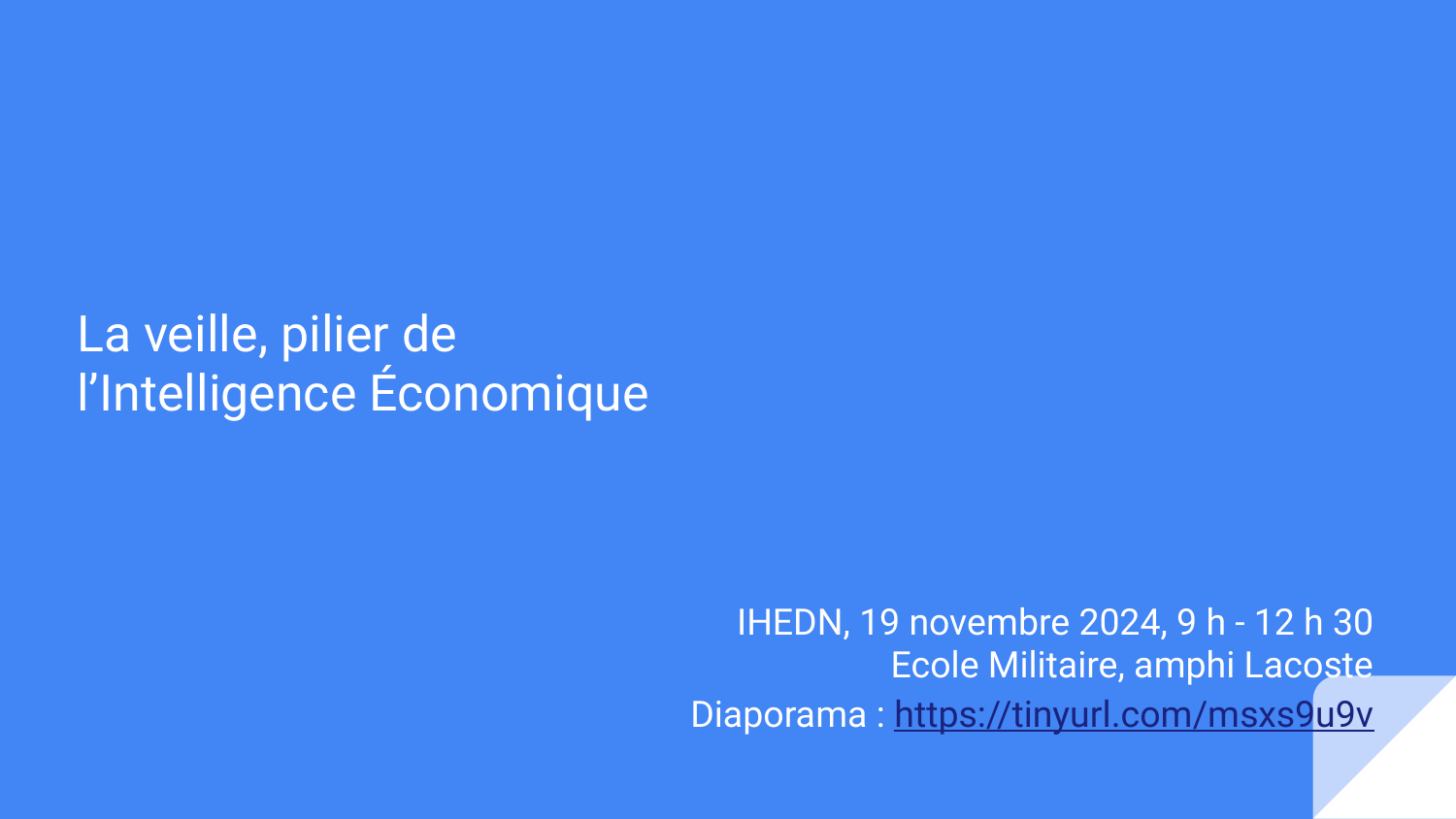

# La veille, pilier de
l’Intelligence Économique
IHEDN, 19 novembre 2024, 9 h - 12 h 30
Ecole Militaire, amphi Lacoste
Diaporama : https://tinyurl.com/msxs9u9v